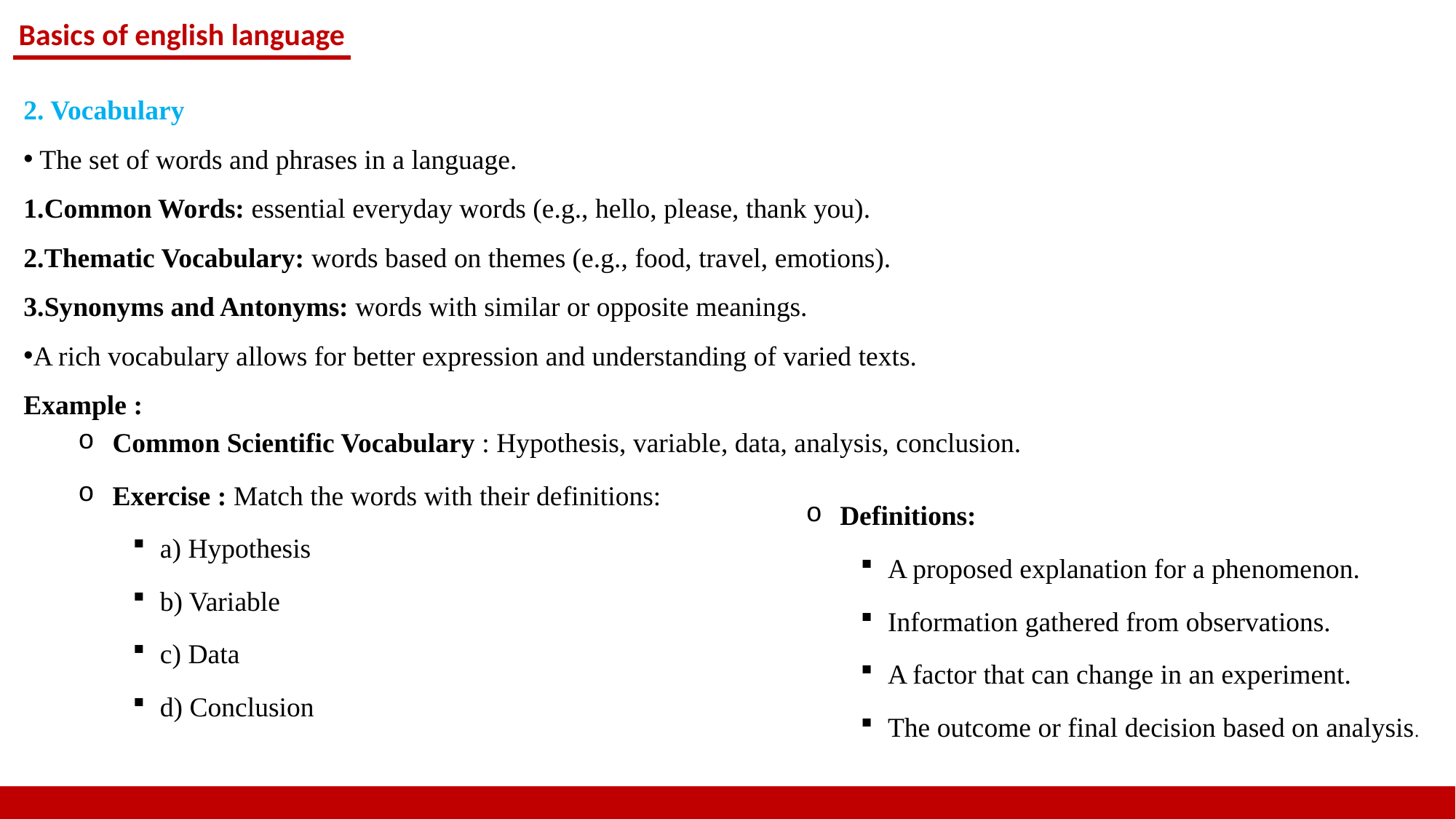

Basics of english language

2. Vocabulary
 The set of words and phrases in a language.
Common Words: essential everyday words (e.g., hello, please, thank you).
Thematic Vocabulary: words based on themes (e.g., food, travel, emotions).
Synonyms and Antonyms: words with similar or opposite meanings.
A rich vocabulary allows for better expression and understanding of varied texts.
Example :
Common Scientific Vocabulary : Hypothesis, variable, data, analysis, conclusion.
Exercise : Match the words with their definitions:
a) Hypothesis
b) Variable
c) Data
d) Conclusion

Definitions:
A proposed explanation for a phenomenon.
Information gathered from observations.
A factor that can change in an experiment.
The outcome or final decision based on analysis.